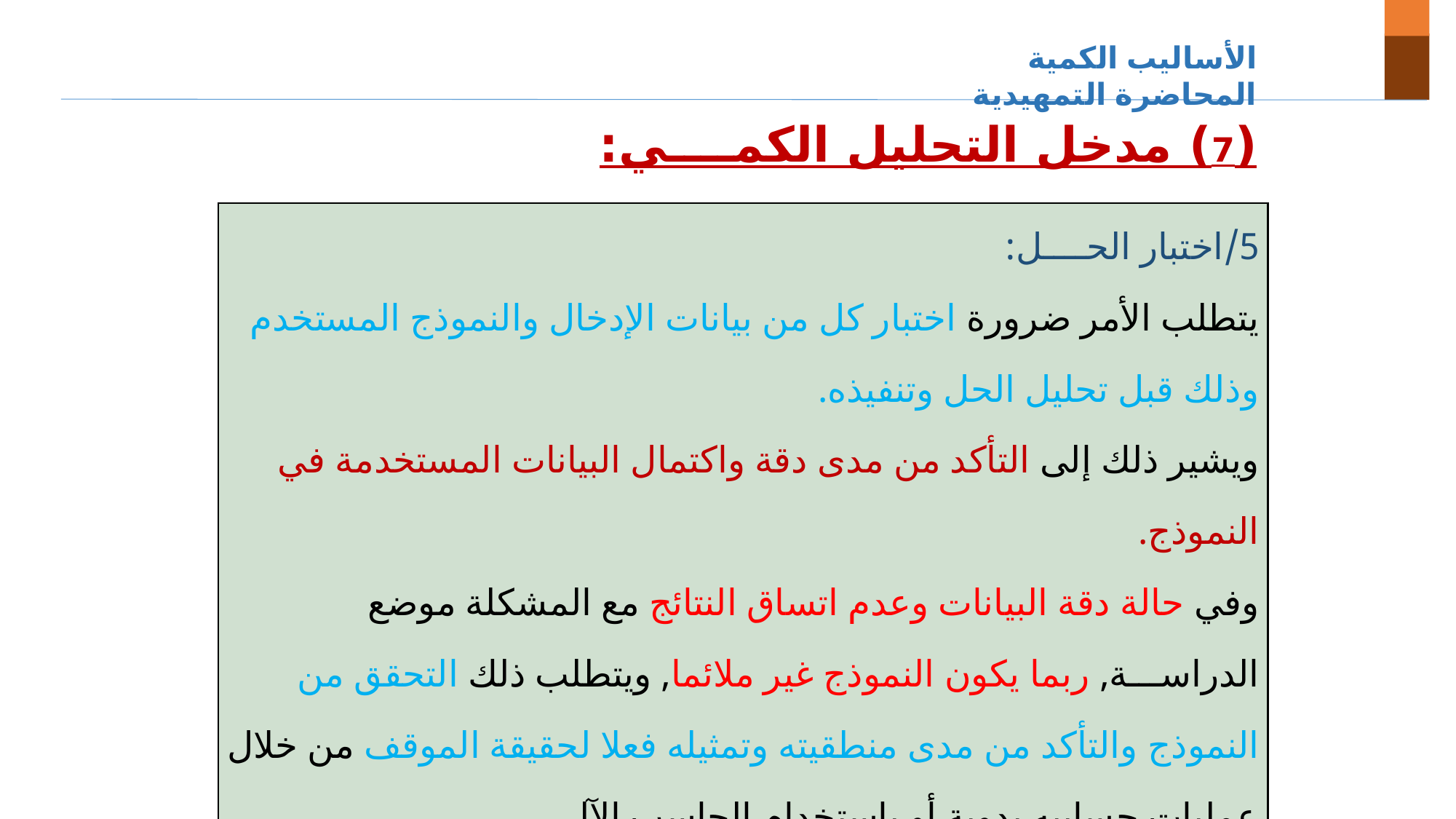

الأساليب الكمية                                                                                     المحاضرة التمهيدية
(7) مدخل التحليل الكمــــي:
:
| 5/اختبار الحــــل: يتطلب الأمر ضرورة اختبار كل من بيانات الإدخال والنموذج المستخدم وذلك قبل تحليل الحل وتنفيذه. ويشير ذلك إلى التأكد من مدى دقة واكتمال البيانات المستخدمة في النموذج. وفي حالة دقة البيانات وعدم اتساق النتائج مع المشكلة موضع الدراســـة, ربما يكون النموذج غير ملائما, ويتطلب ذلك التحقق من النموذج والتأكد من مدى منطقيته وتمثيله فعلا لحقيقة الموقف من خلال عمليات حسابيه يدوية أو باستخدام الحاسب الآلي. |
| --- |
13